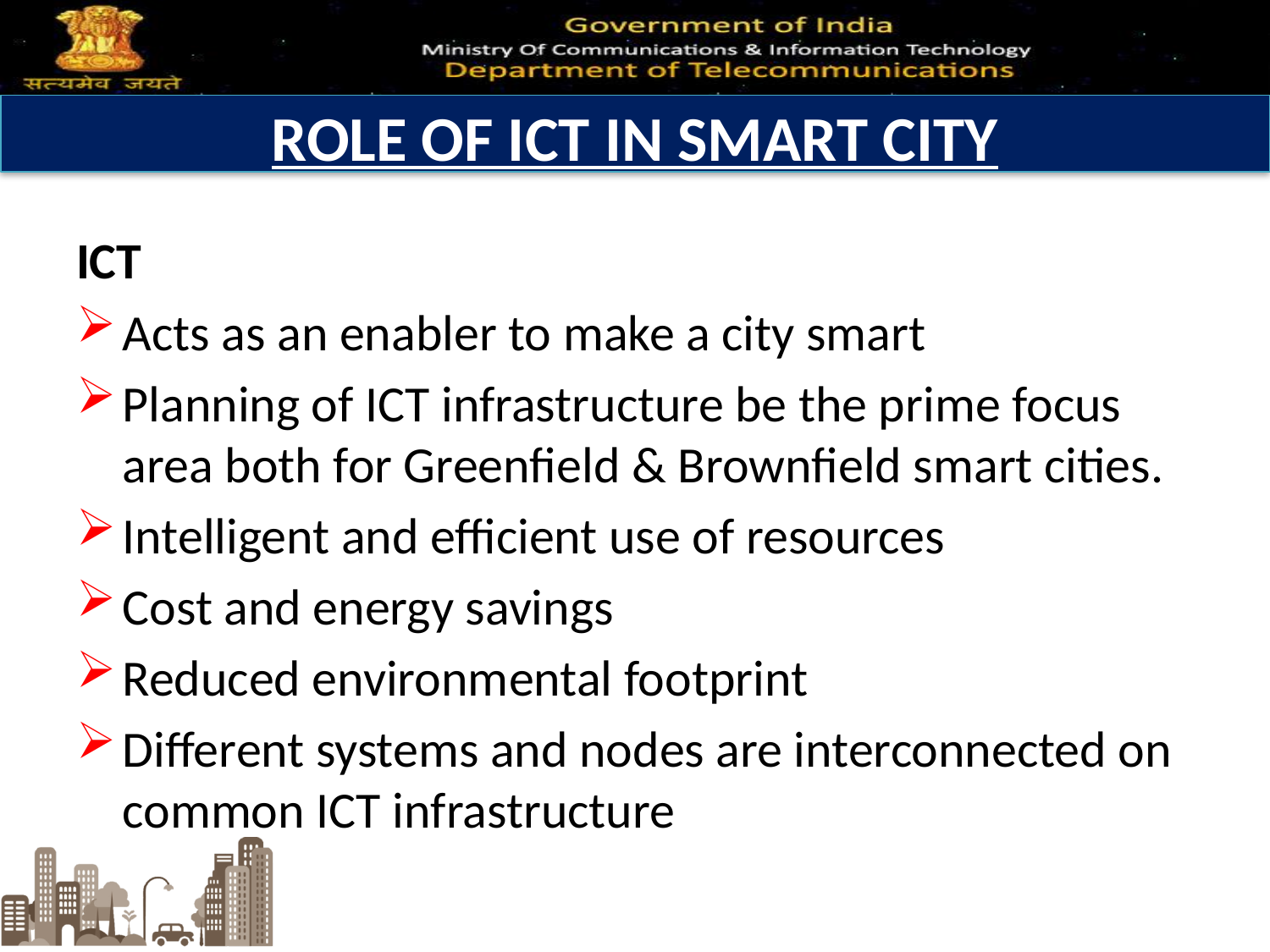

# ROLE OF ICT IN SMART CITY
ICT
Acts as an enabler to make a city smart
Planning of ICT infrastructure be the prime focus area both for Greenfield & Brownfield smart cities.
Intelligent and efficient use of resources
Cost and energy savings
Reduced environmental footprint
Different systems and nodes are interconnected on common ICT infrastructure